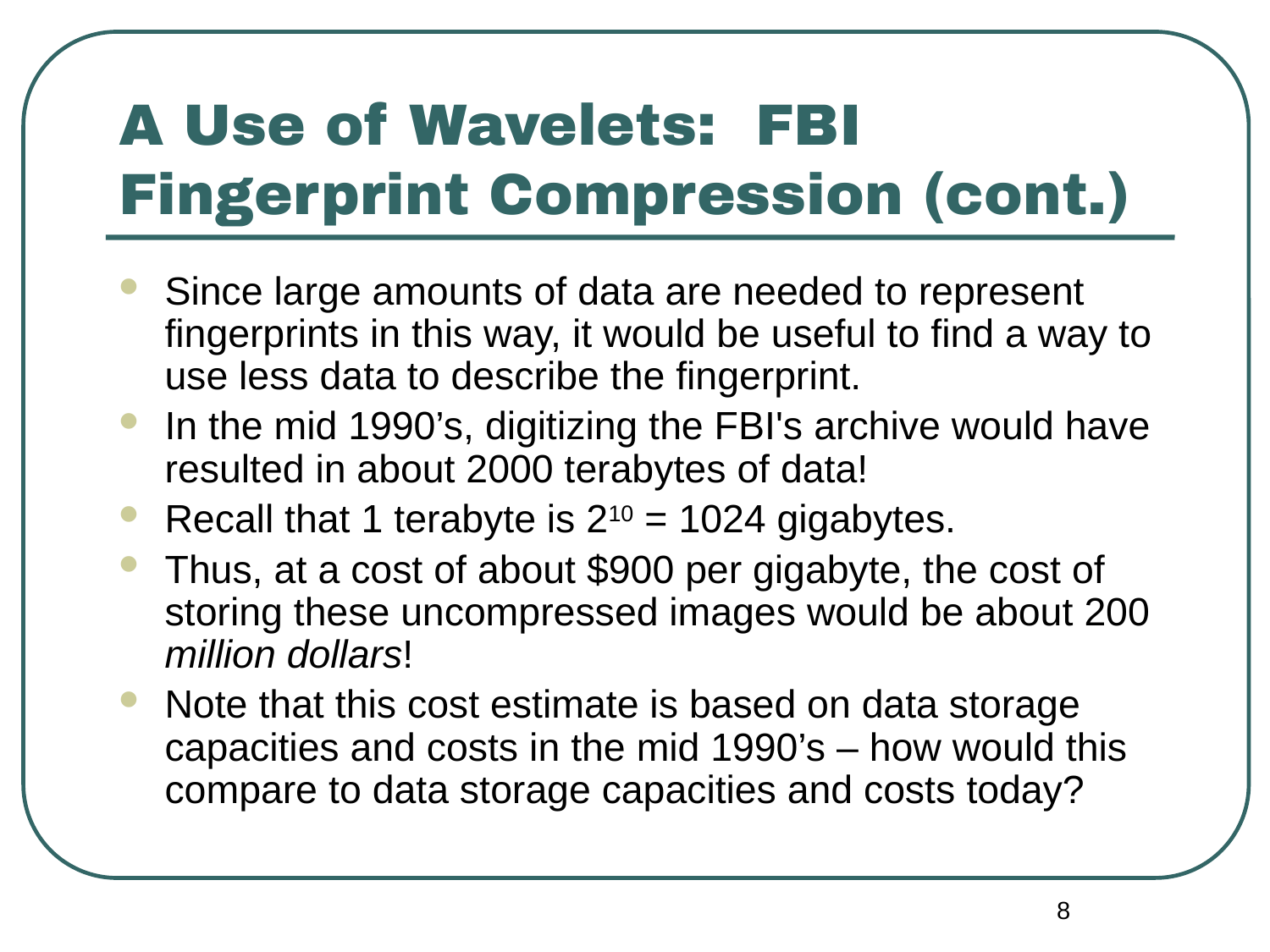

# A Use of Wavelets:  FBI Fingerprint Compression (cont.)
Since large amounts of data are needed to represent fingerprints in this way, it would be useful to find a way to use less data to describe the fingerprint.
In the mid 1990’s, digitizing the FBI's archive would have resulted in about 2000 terabytes of data!
Recall that 1 terabyte is 210 = 1024 gigabytes.
Thus, at a cost of about $900 per gigabyte, the cost of storing these uncompressed images would be about 200 million dollars!
Note that this cost estimate is based on data storage capacities and costs in the mid 1990’s – how would this compare to data storage capacities and costs today?
8